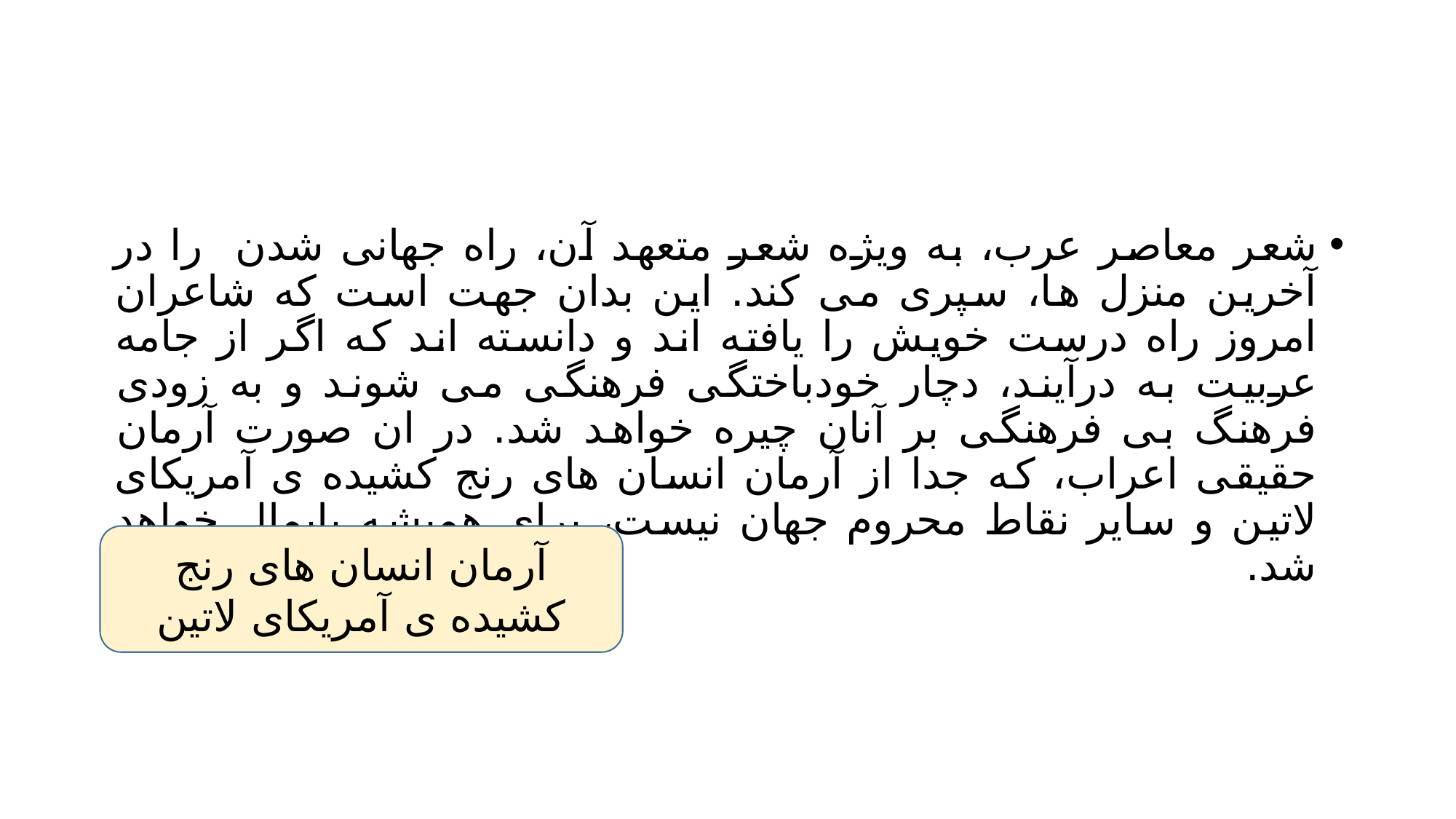

#
شعر معاصر عرب، به ویژه شعر متعهد آن، راه جهانی شدن  را در آخرین منزل ها، سپری می کند. این بدان جهت است که شاعران امروز راه درست خویش را یافته اند و دانسته اند که اگر از جامه عربیت به درآیند، دچار خودباختگی فرهنگی می شوند و به زودی فرهنگ بی فرهنگی بر آنان چیره خواهد شد. در ان صورت آرمان حقیقی اعراب، که جدا از آرمان انسان های رنج کشیده ی آمریکای لاتین و سایر نقاط محروم جهان نیست، برای همیشه پایمال خواهد شد.
آرمان انسان های رنج کشیده ی آمریکای لاتین